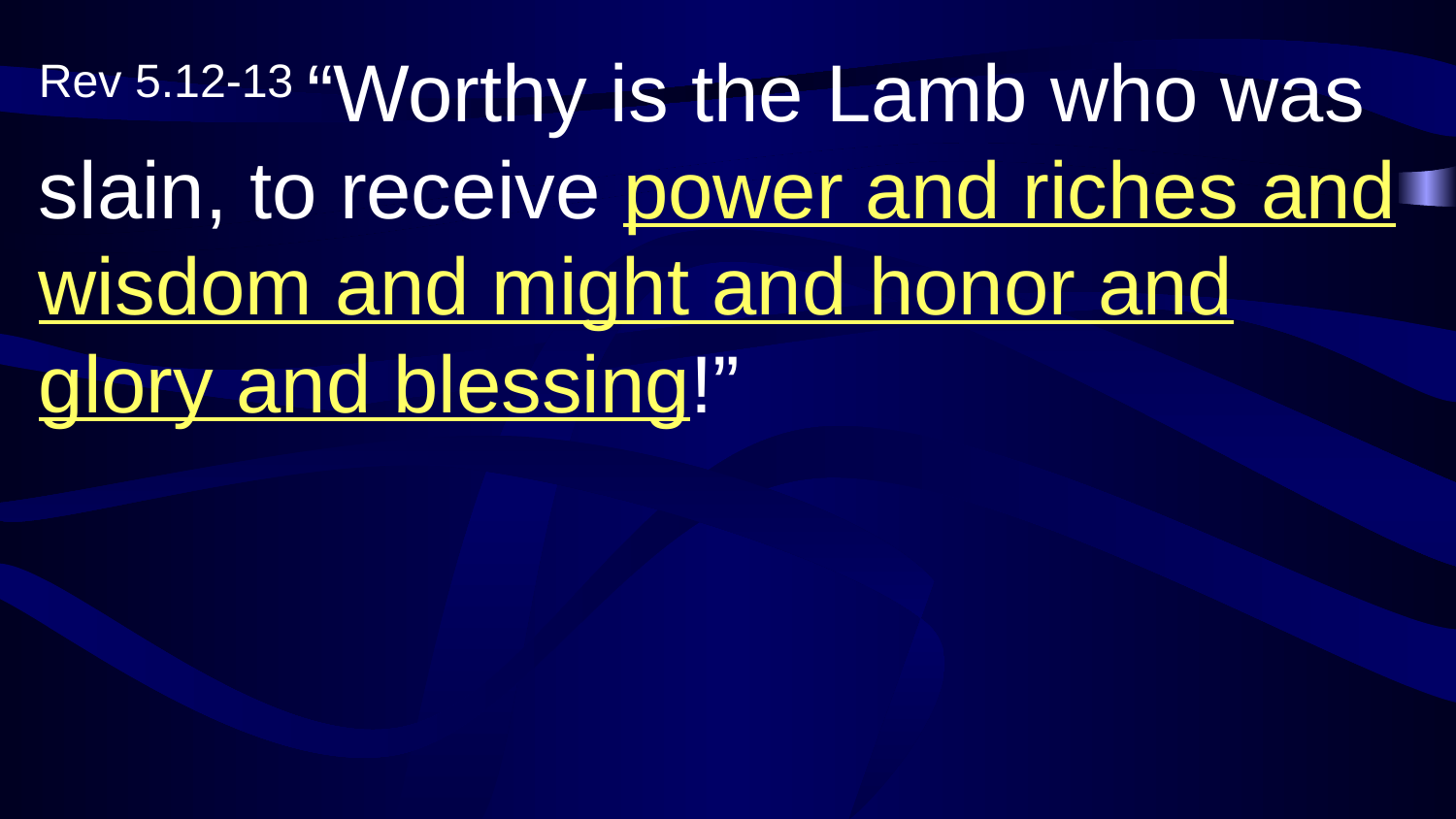

Rev 5.12-13 “Worthy is the Lamb who was slain, to receive power and riches and wisdom and might and honor and glory and blessing!”